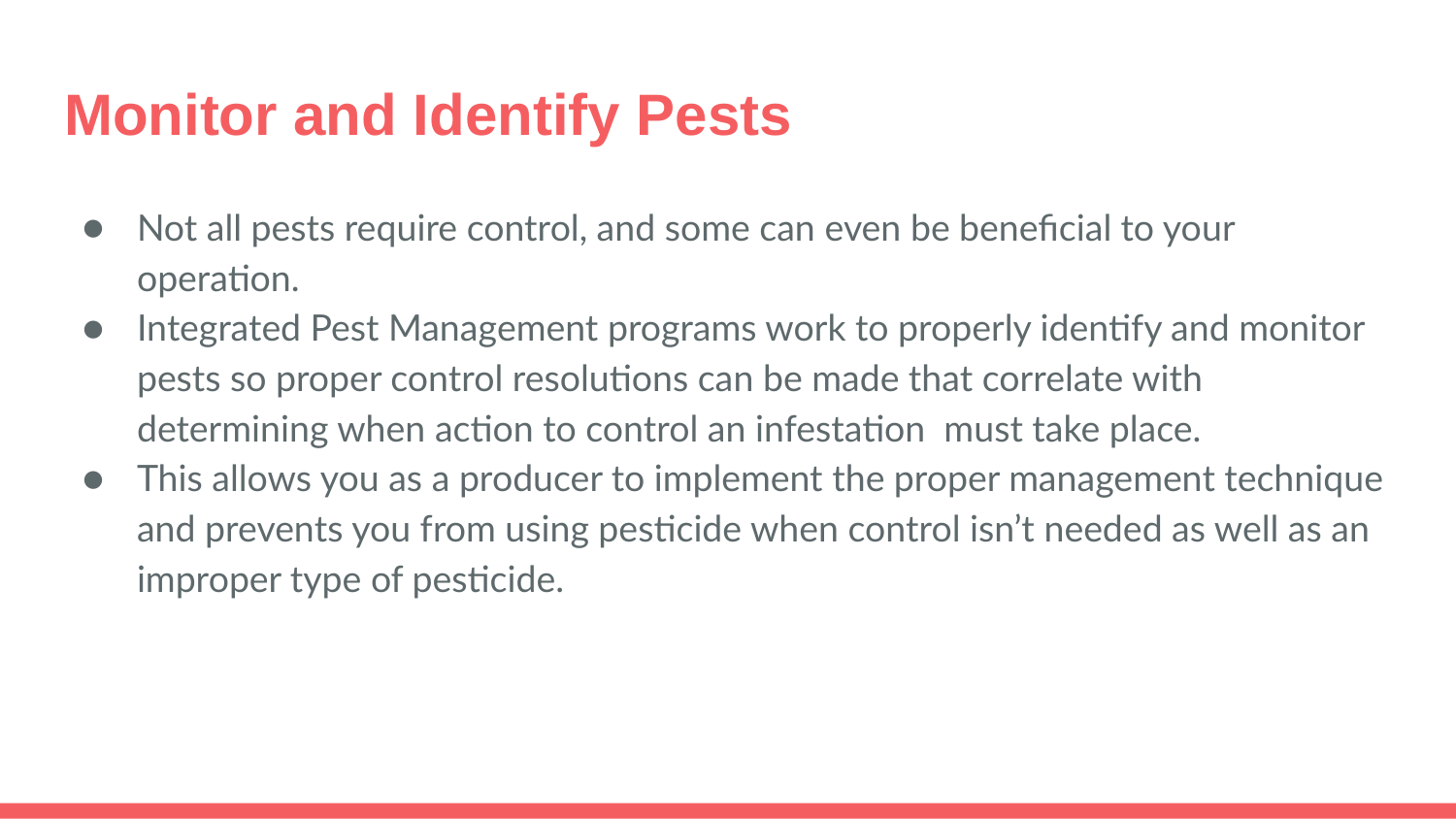

# Monitor and Identify Pests
Not all pests require control, and some can even be beneficial to your operation.
Integrated Pest Management programs work to properly identify and monitor pests so proper control resolutions can be made that correlate with determining when action to control an infestation  must take place.
This allows you as a producer to implement the proper management technique and prevents you from using pesticide when control isn’t needed as well as an improper type of pesticide.